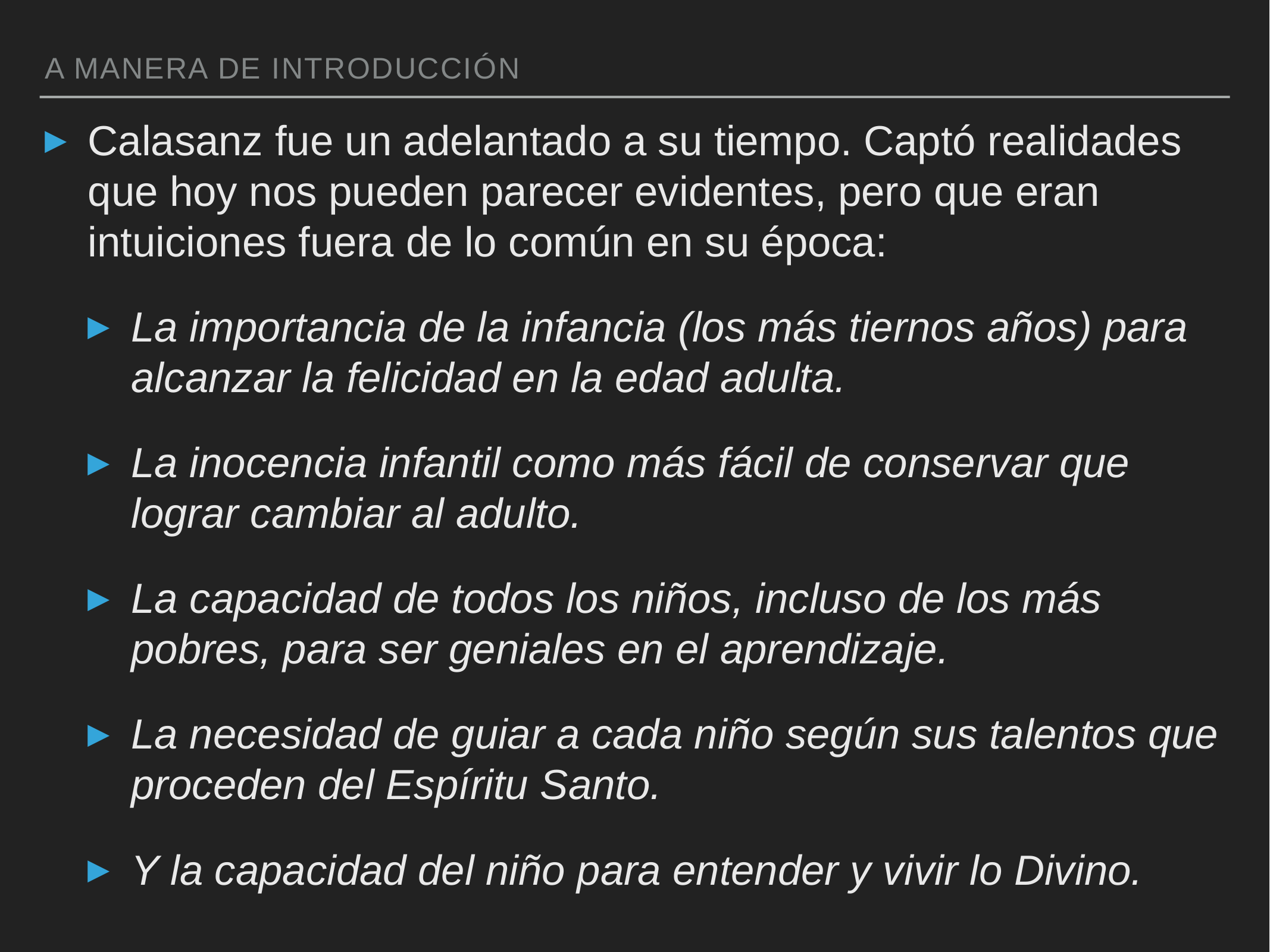

A MANERA DE INTRODUCCIÓN
Calasanz fue un adelantado a su tiempo. Captó realidades que hoy nos pueden parecer evidentes, pero que eran intuiciones fuera de lo común en su época:
La importancia de la infancia (los más tiernos años) para alcanzar la felicidad en la edad adulta.
La inocencia infantil como más fácil de conservar que lograr cambiar al adulto.
La capacidad de todos los niños, incluso de los más pobres, para ser geniales en el aprendizaje.
La necesidad de guiar a cada niño según sus talentos que proceden del Espíritu Santo.
Y la capacidad del niño para entender y vivir lo Divino.